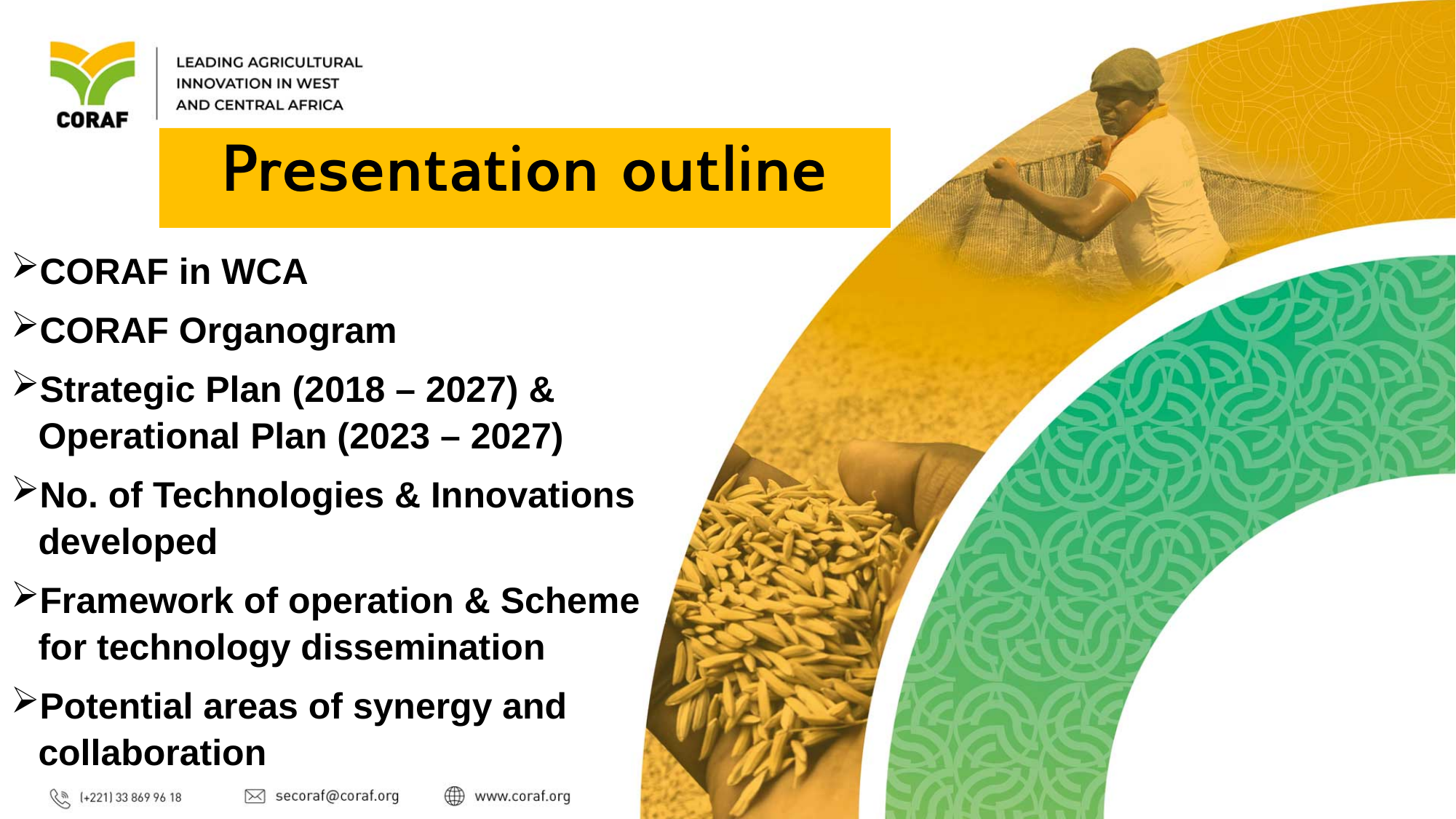

Presentation outline
CORAF in WCA
CORAF Organogram
Strategic Plan (2018 – 2027) & Operational Plan (2023 – 2027)
No. of Technologies & Innovations developed
Framework of operation & Scheme for technology dissemination
Potential areas of synergy and collaboration